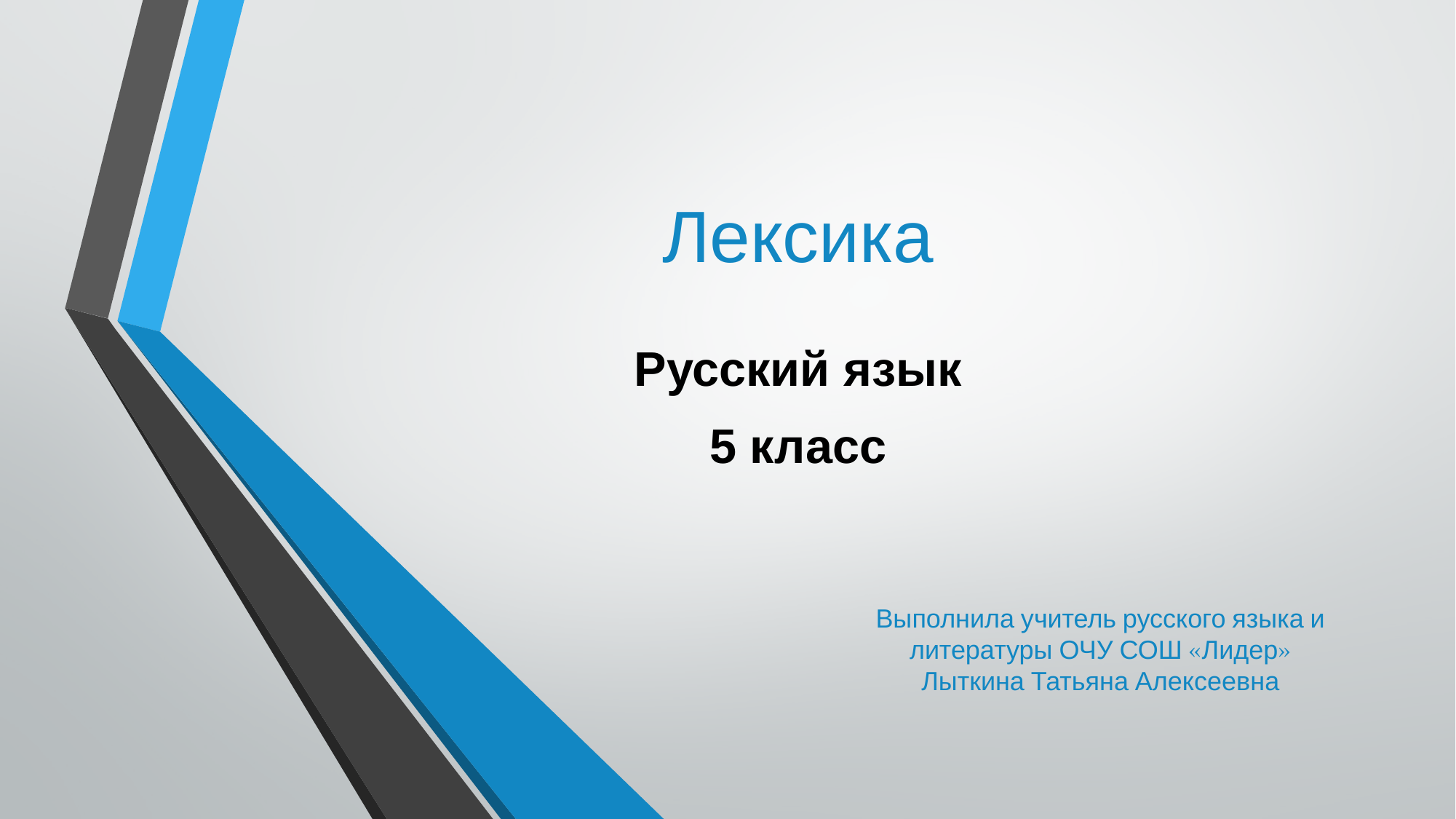

# Лексика
Русский язык
5 класс
Выполнила учитель русского языка и литературы ОЧУ СОШ «Лидер»
Лыткина Татьяна Алексеевна